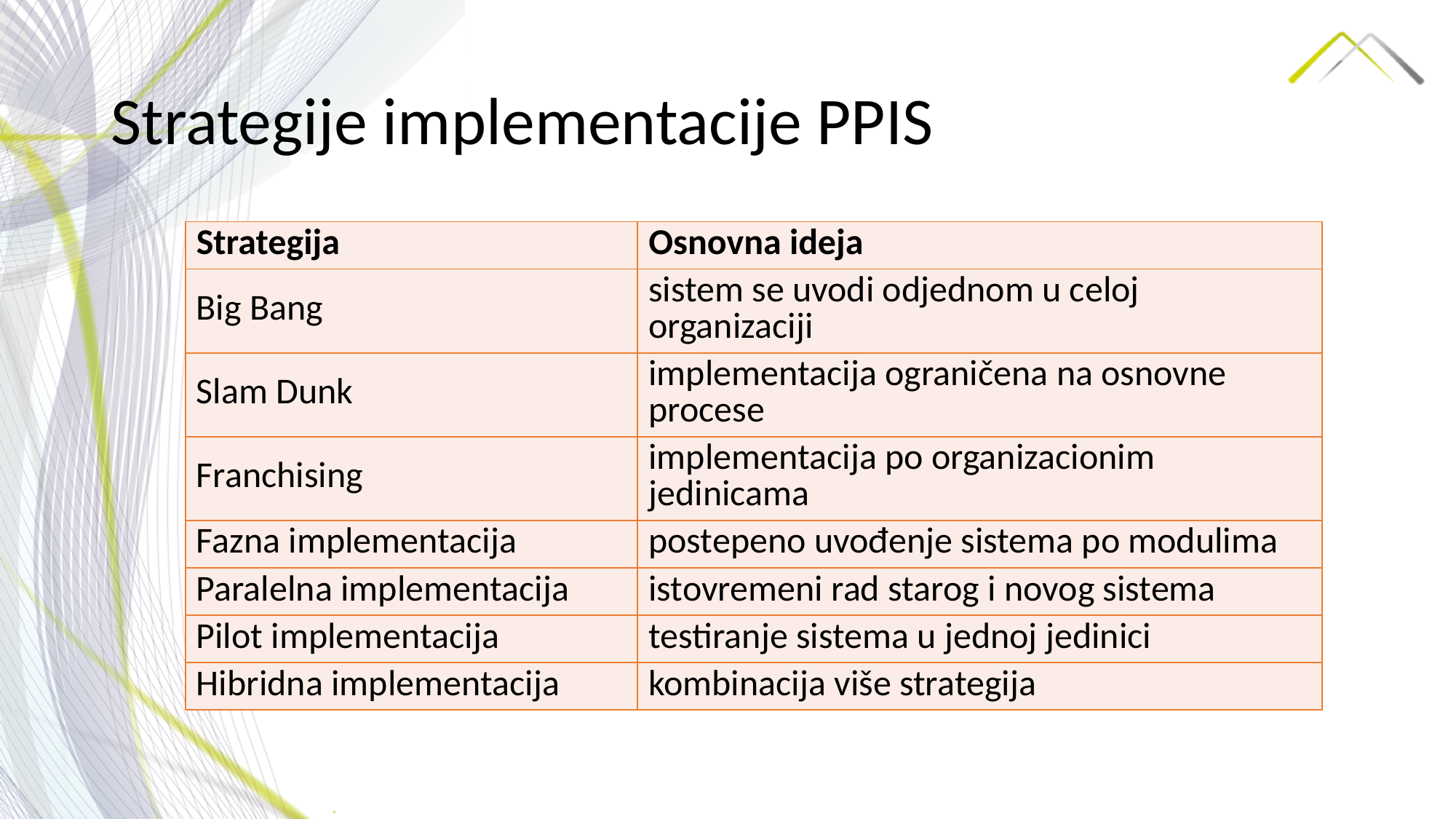

# Strategije implementacije PPIS
| Strategija | Osnovna ideja |
| --- | --- |
| Big Bang | sistem se uvodi odjednom u celoj organizaciji |
| Slam Dunk | implementacija ograničena na osnovne procese |
| Franchising | implementacija po organizacionim jedinicama |
| Fazna implementacija | postepeno uvođenje sistema po modulima |
| Paralelna implementacija | istovremeni rad starog i novog sistema |
| Pilot implementacija | testiranje sistema u jednoj jedinici |
| Hibridna implementacija | kombinacija više strategija |